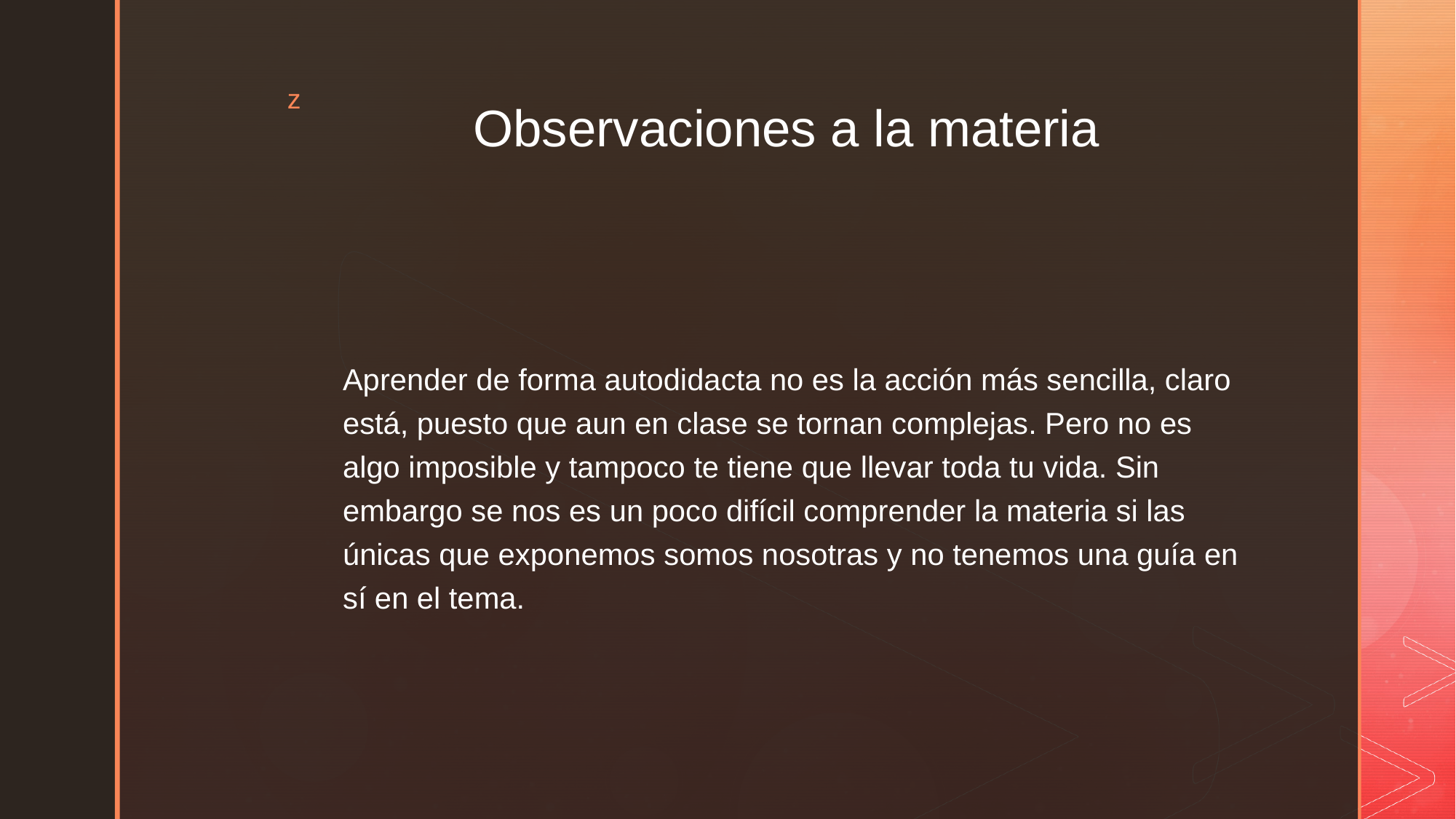

# Observaciones a la materia
Aprender de forma autodidacta no es la acción más sencilla, claro está, puesto que aun en clase se tornan complejas. Pero no es algo imposible y tampoco te tiene que llevar toda tu vida. Sin embargo se nos es un poco difícil comprender la materia si las únicas que exponemos somos nosotras y no tenemos una guía en sí en el tema.